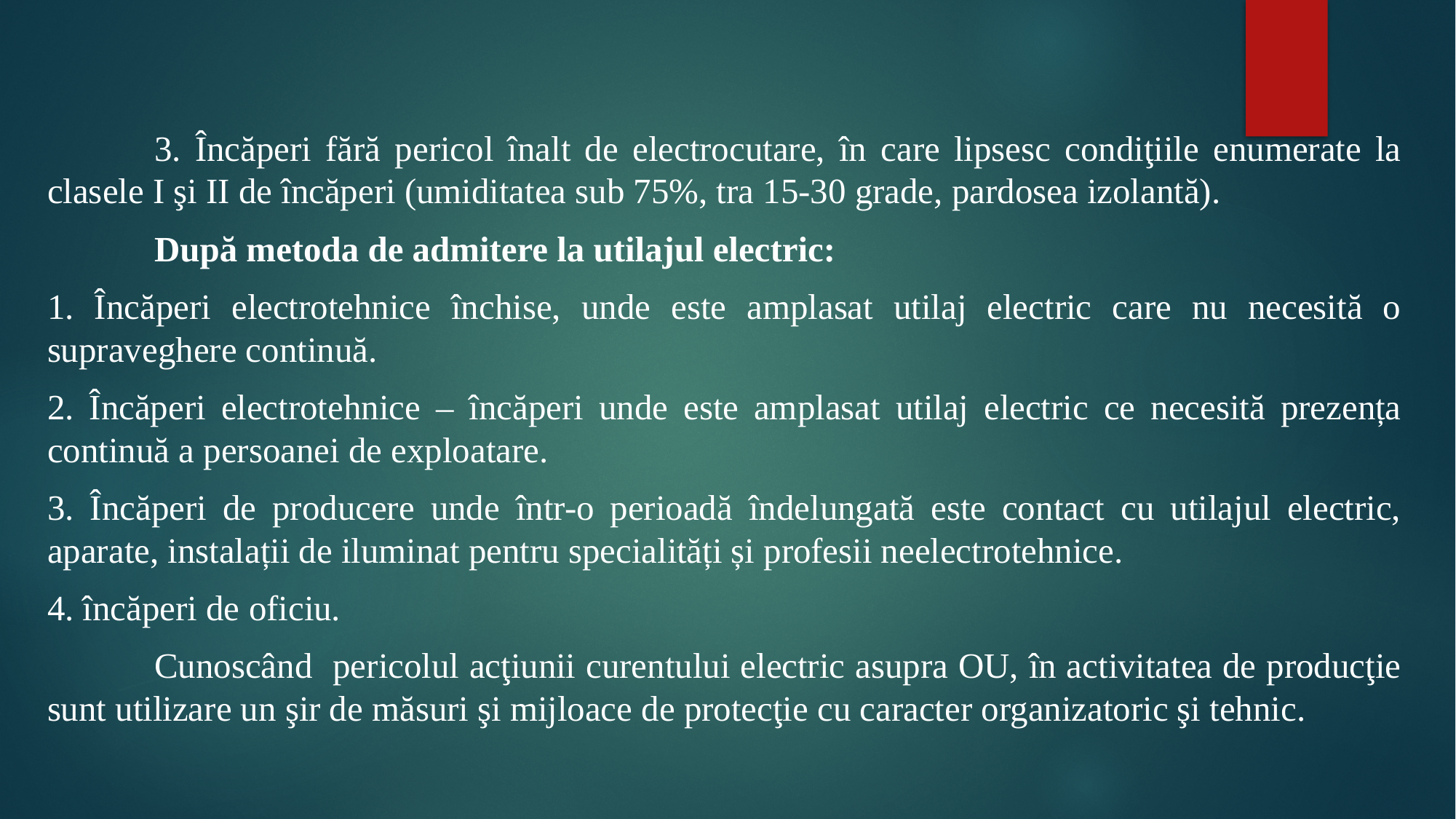

#
	3. Încăperi fără pericol înalt de electrocutare, în care lipsesc condiţiile enumerate la clasele I şi II de încăperi (umiditatea sub 75%, tra 15-30 grade, pardosea izolantă).
	După metoda de admitere la utilajul electric:
1. Încăperi electrotehnice închise, unde este amplasat utilaj electric care nu necesită o supraveghere continuă.
2. Încăperi electrotehnice – încăperi unde este amplasat utilaj electric ce necesită prezența continuă a persoanei de exploatare.
3. Încăperi de producere unde într-o perioadă îndelungată este contact cu utilajul electric, aparate, instalații de iluminat pentru specialități și profesii neelectrotehnice.
4. încăperi de oficiu.
	Cunoscând  pericolul acţiunii curentului electric asupra OU, în activitatea de producţie sunt utilizare un şir de măsuri şi mijloace de protecţie cu caracter organizatoric şi tehnic.